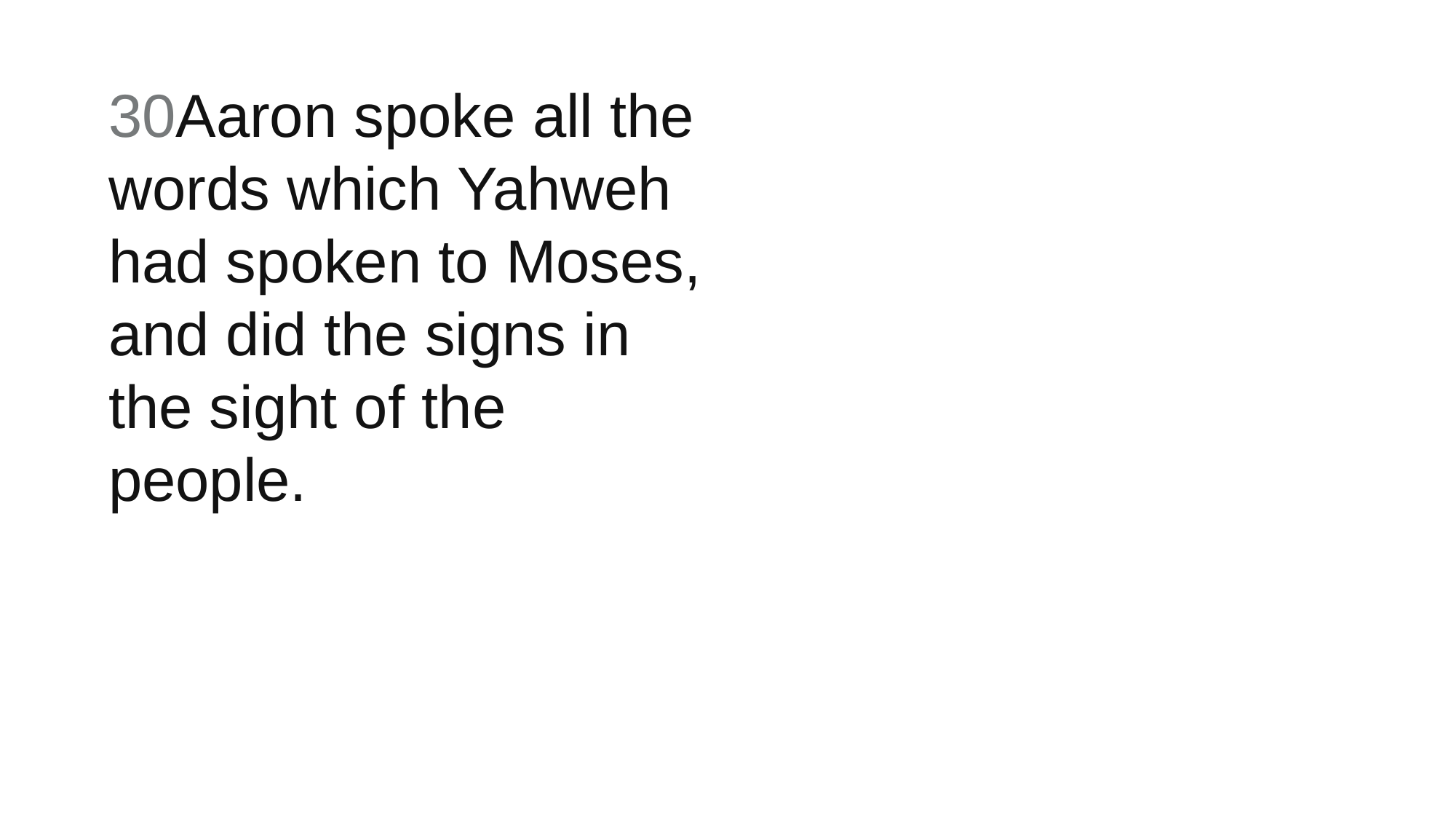

30Aaron spoke all the words which Yahweh had spoken to Moses, and did the signs in the sight of the people.